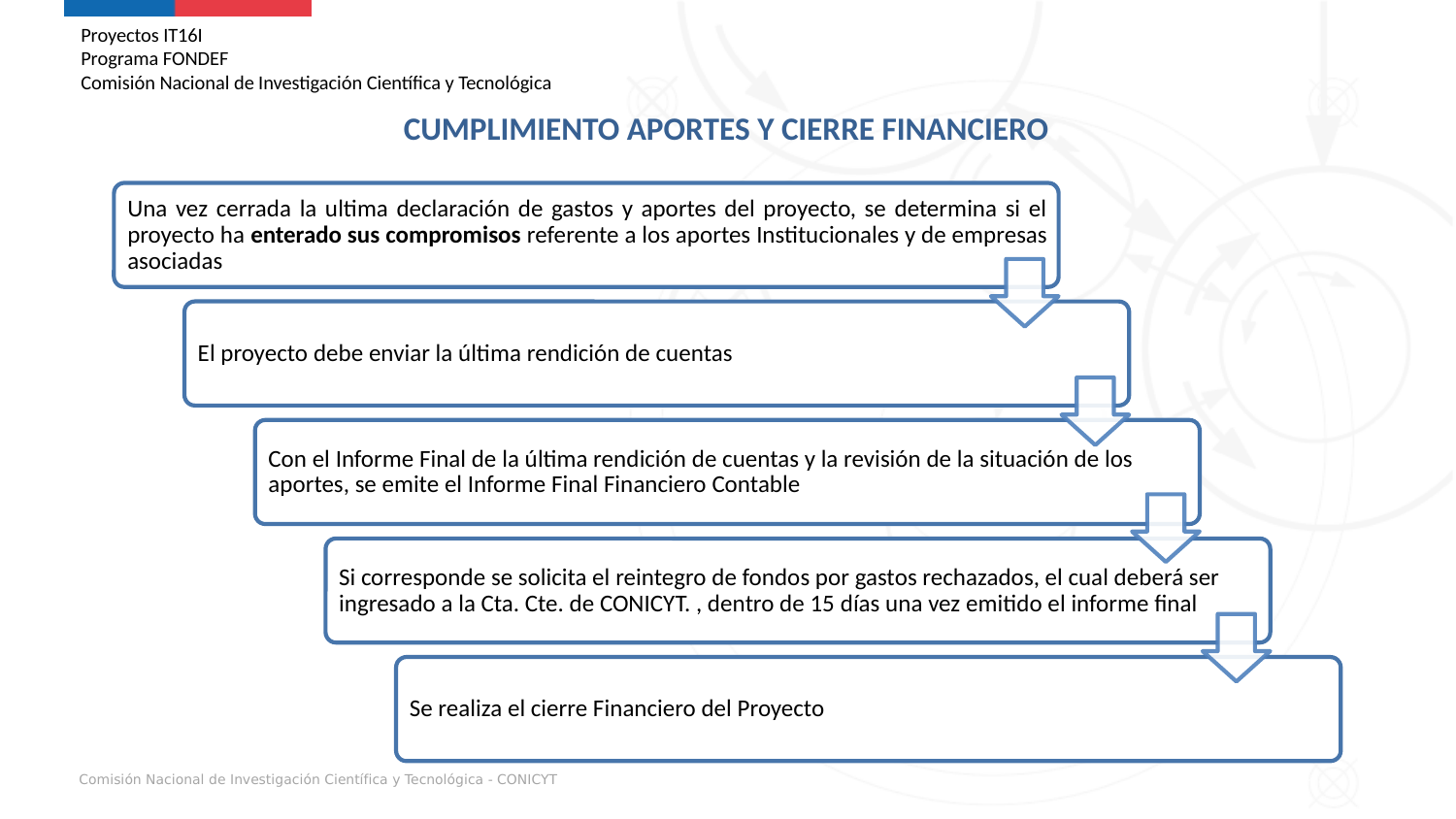

Proyectos IT16I
Programa FONDEF
Comisión Nacional de Investigación Científica y Tecnológica
CUMPLIMIENTO APORTES Y CIERRE FINANCIERO
Una vez cerrada la ultima declaración de gastos y aportes del proyecto, se determina si el proyecto ha enterado sus compromisos referente a los aportes Institucionales y de empresas asociadas
El proyecto debe enviar la última rendición de cuentas
Con el Informe Final de la última rendición de cuentas y la revisión de la situación de los aportes, se emite el Informe Final Financiero Contable
Si corresponde se solicita el reintegro de fondos por gastos rechazados, el cual deberá ser ingresado a la Cta. Cte. de CONICYT. , dentro de 15 días una vez emitido el informe final
Se realiza el cierre Financiero del Proyecto